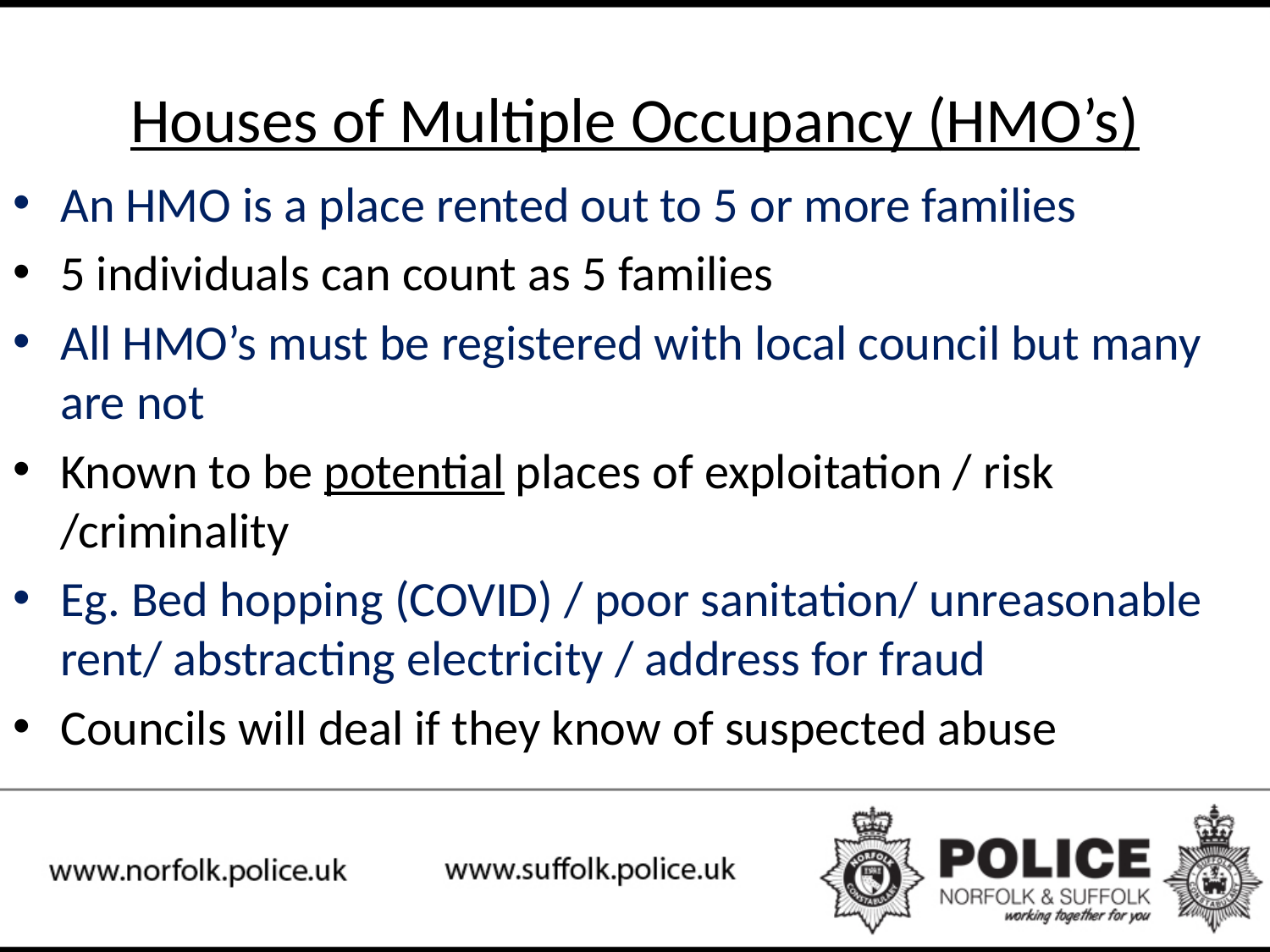

# Houses of Multiple Occupancy (HMO’s)
An HMO is a place rented out to 5 or more families
5 individuals can count as 5 families
All HMO’s must be registered with local council but many are not
Known to be potential places of exploitation / risk /criminality
Eg. Bed hopping (COVID) / poor sanitation/ unreasonable rent/ abstracting electricity / address for fraud
Councils will deal if they know of suspected abuse